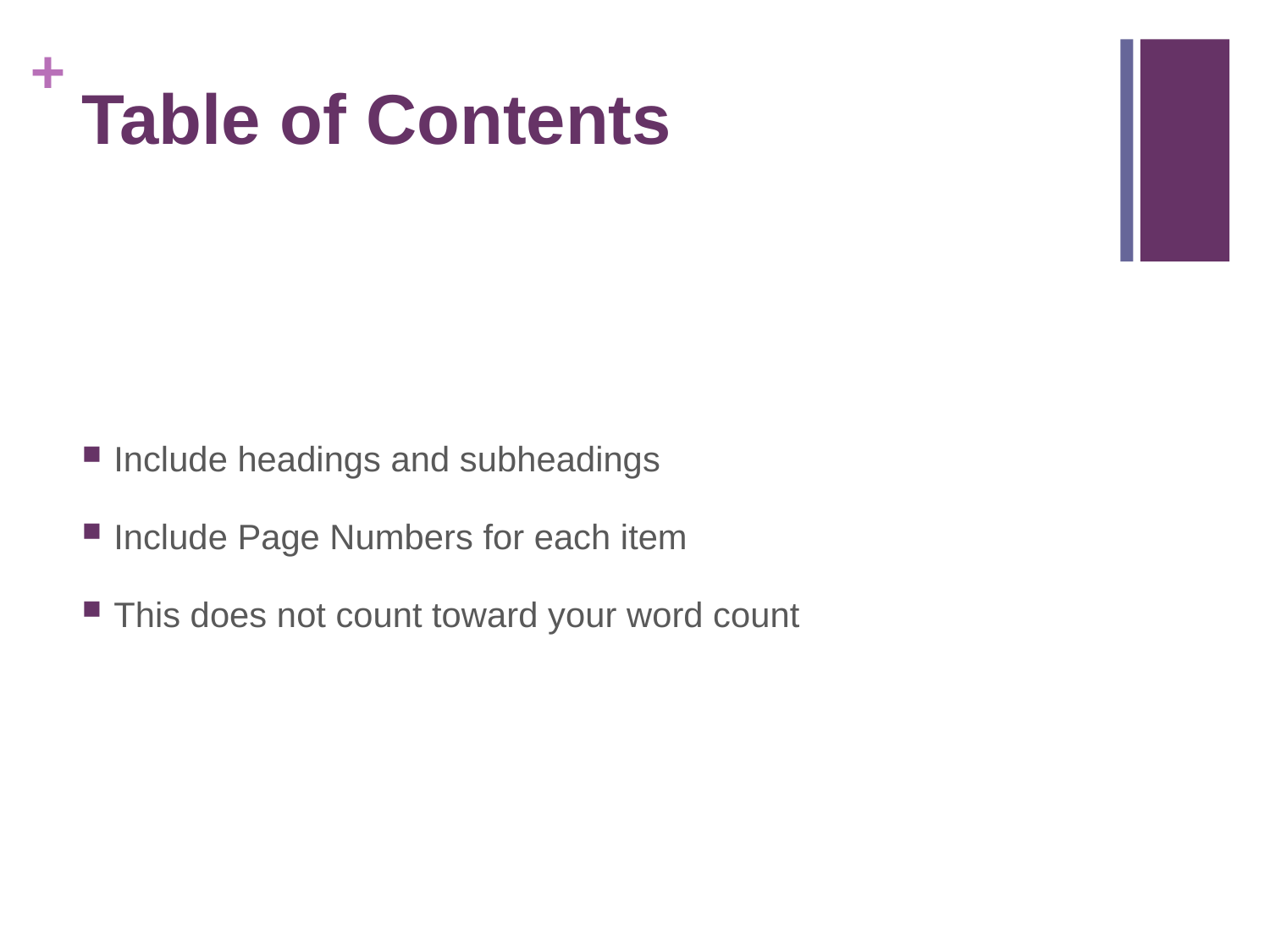

# Table of Contents

Include headings and subheadings
Include Page Numbers for each item
This does not count toward your word count